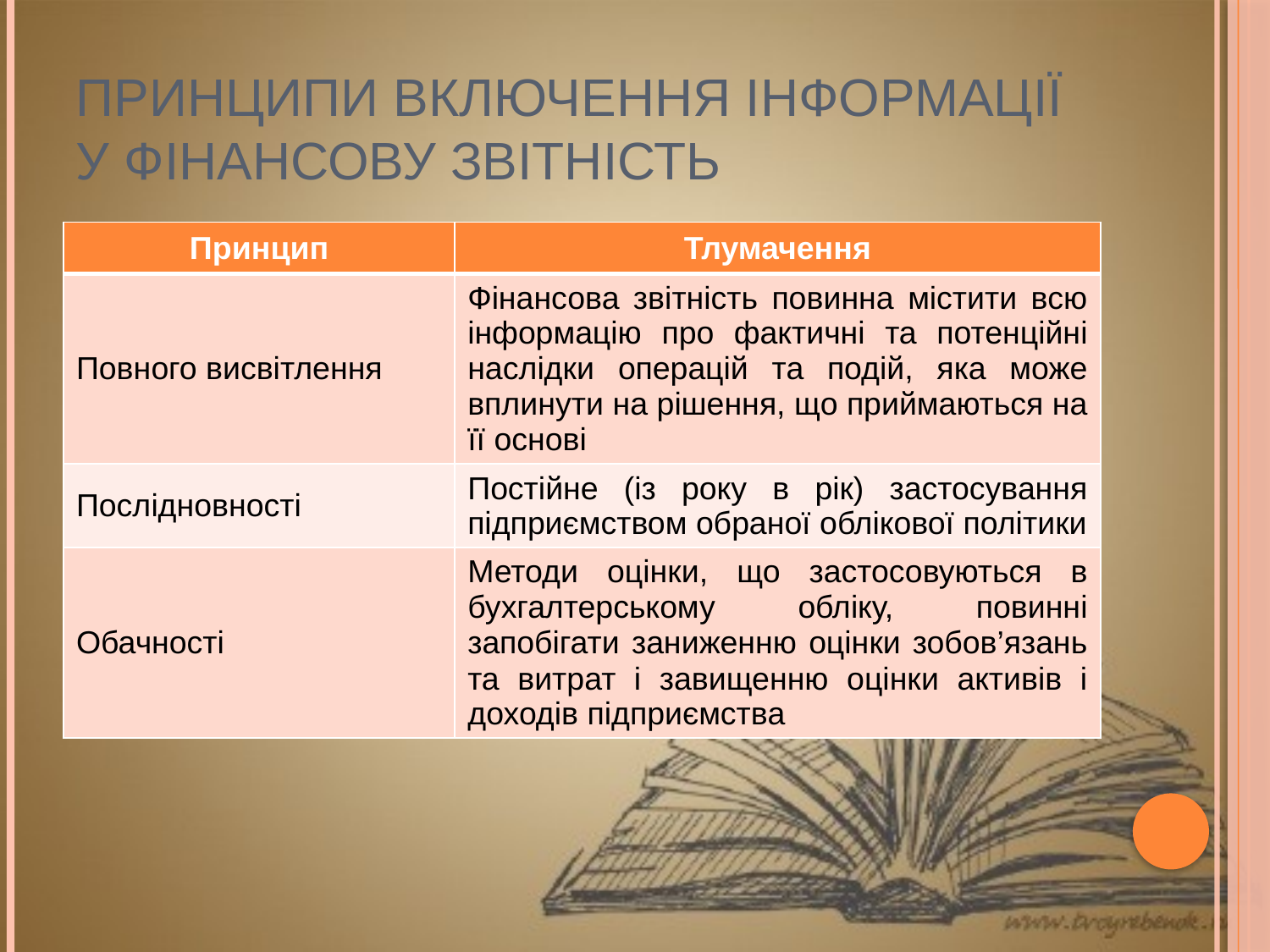

# Принципи включення інформації у фінансову звітність
| Принцип | Тлумачення |
| --- | --- |
| Повного висвітлення | Фінансова звітність повинна містити всю інформацію про фактичні та потенційні наслідки операцій та подій, яка може вплинути на рішення, що приймаються на її основі |
| Послідновності | Постійне (із року в рік) застосування підприємством обраної облікової політики |
| Обачності | Методи оцінки, що застосовуються в бухгалтерському обліку, повинні запобігати заниженню оцінки зобов’язань та витрат і завищенню оцінки активів і доходів підприємства |